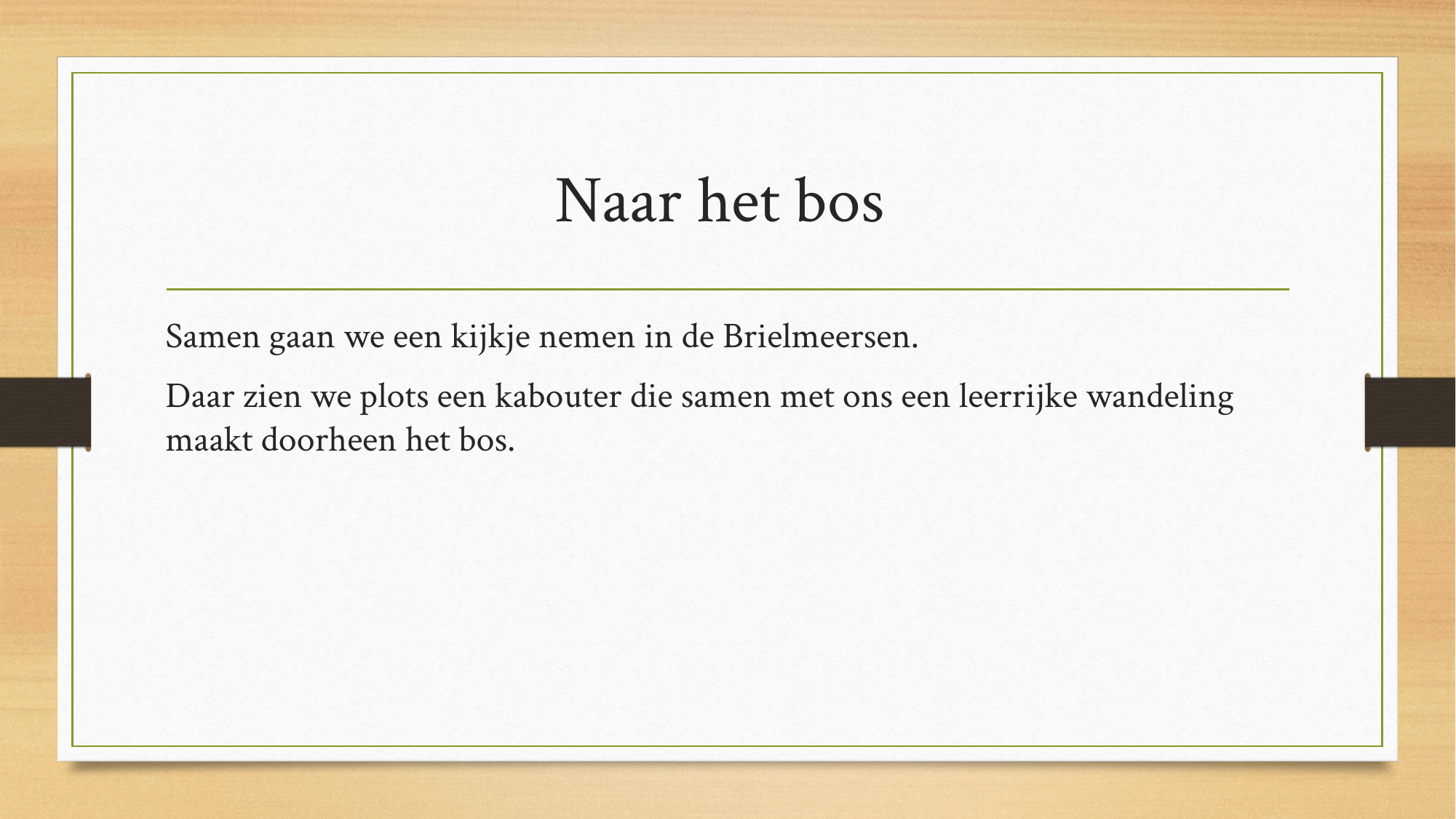

# Naar het bos
Samen gaan we een kijkje nemen in de Brielmeersen.
Daar zien we plots een kabouter die samen met ons een leerrijke wandeling maakt doorheen het bos.